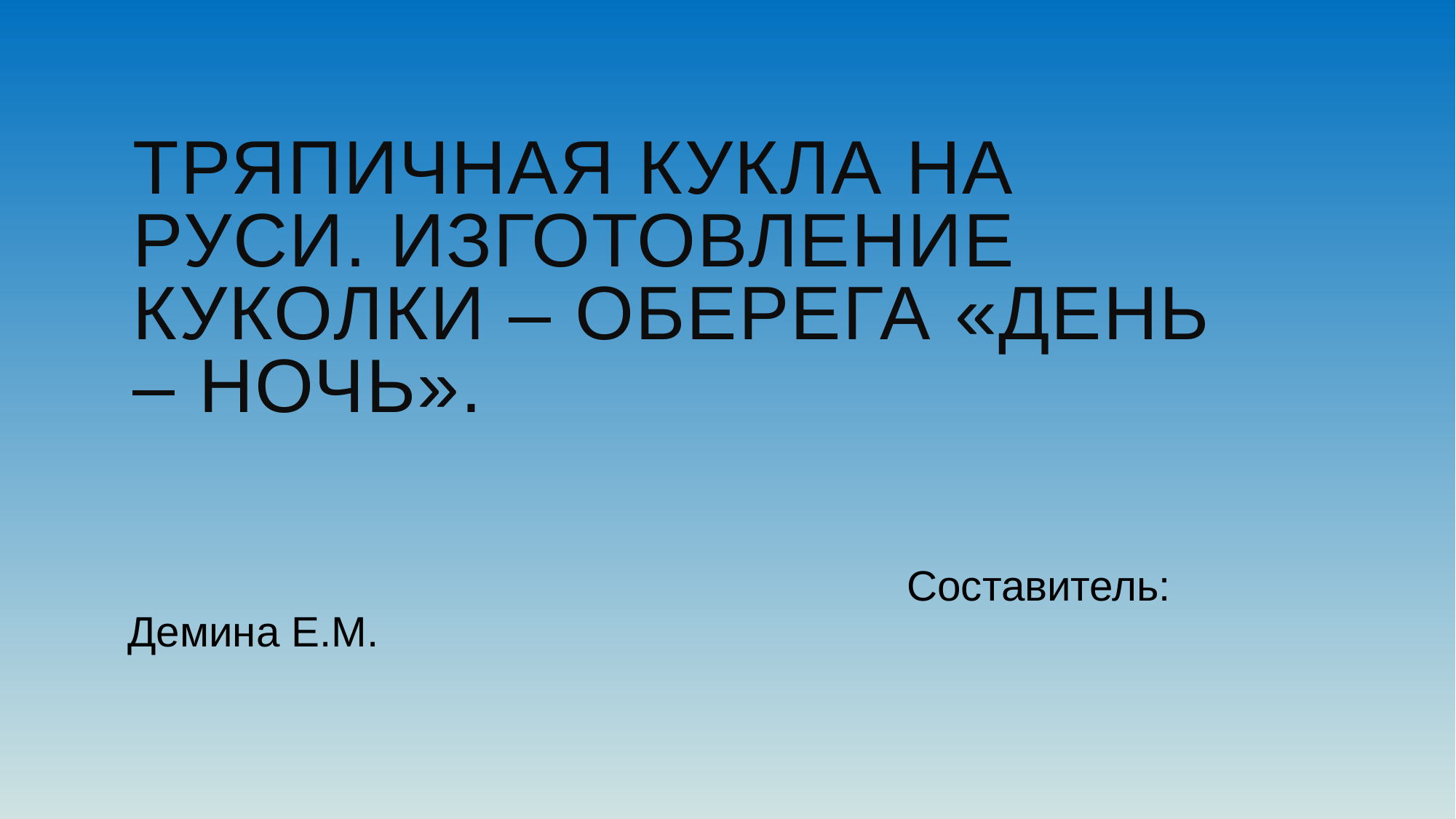

# Тряпичная кукла на Руси. Изготовление куколки – оберега «День – Ночь».

                                                                                    Составитель: Демина Е.М.